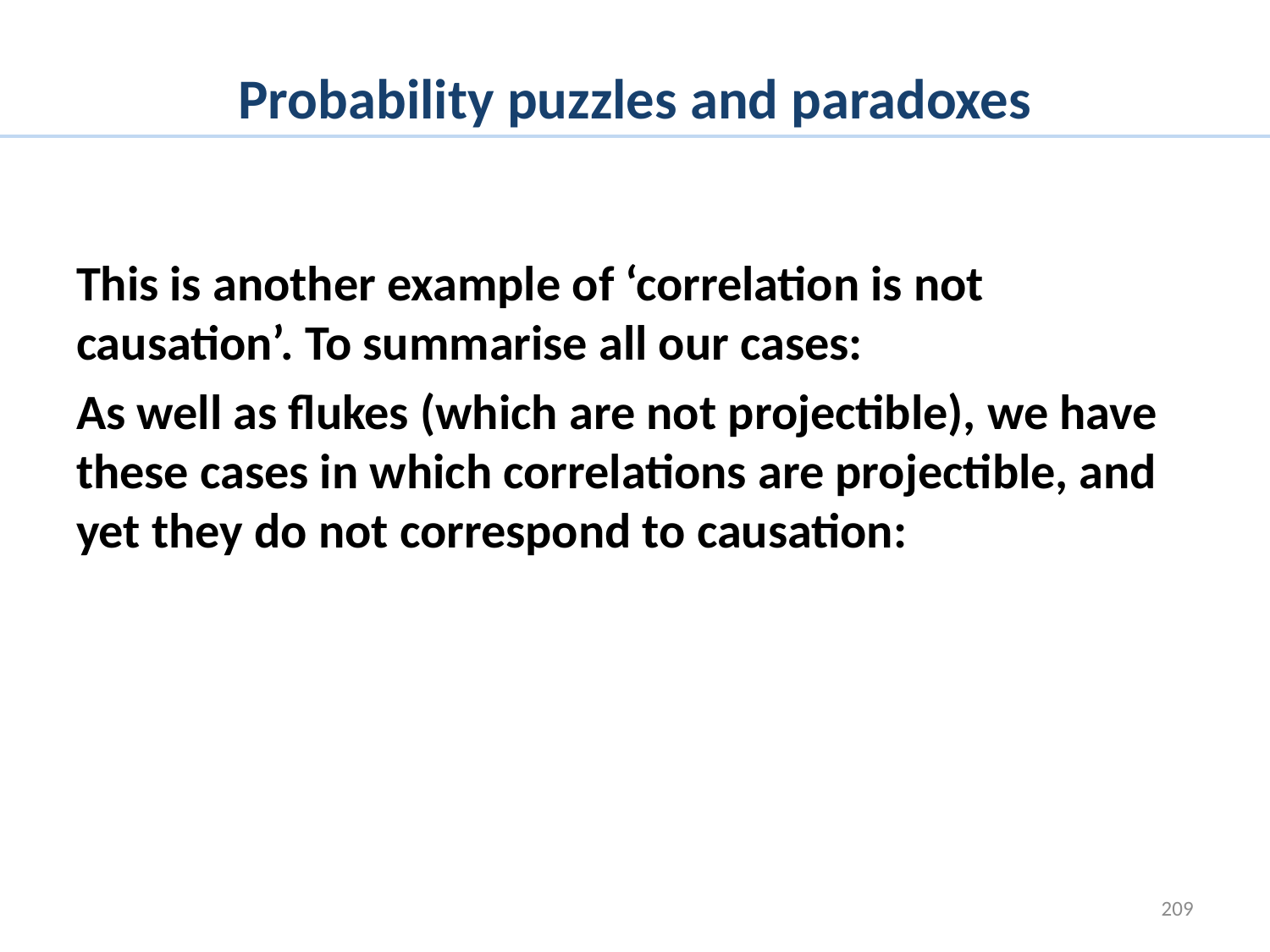

# Probability puzzles and paradoxes

This is another example of ‘correlation is not causation’. To summarise all our cases:
As well as flukes (which are not projectible), we have these cases in which correlations are projectible, and yet they do not correspond to causation:
209